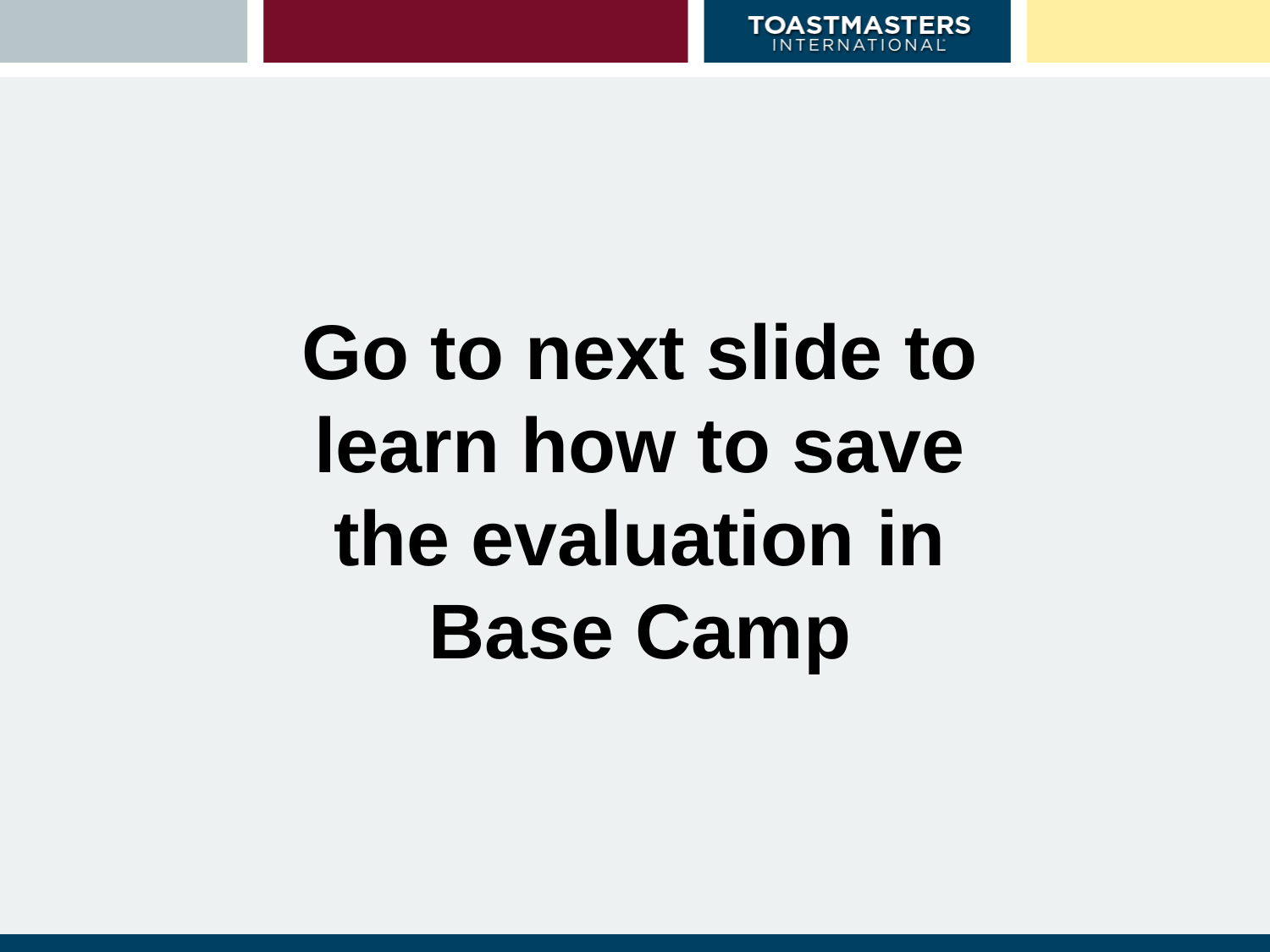

Go to next slide to learn how to save
the evaluation in
Base Camp